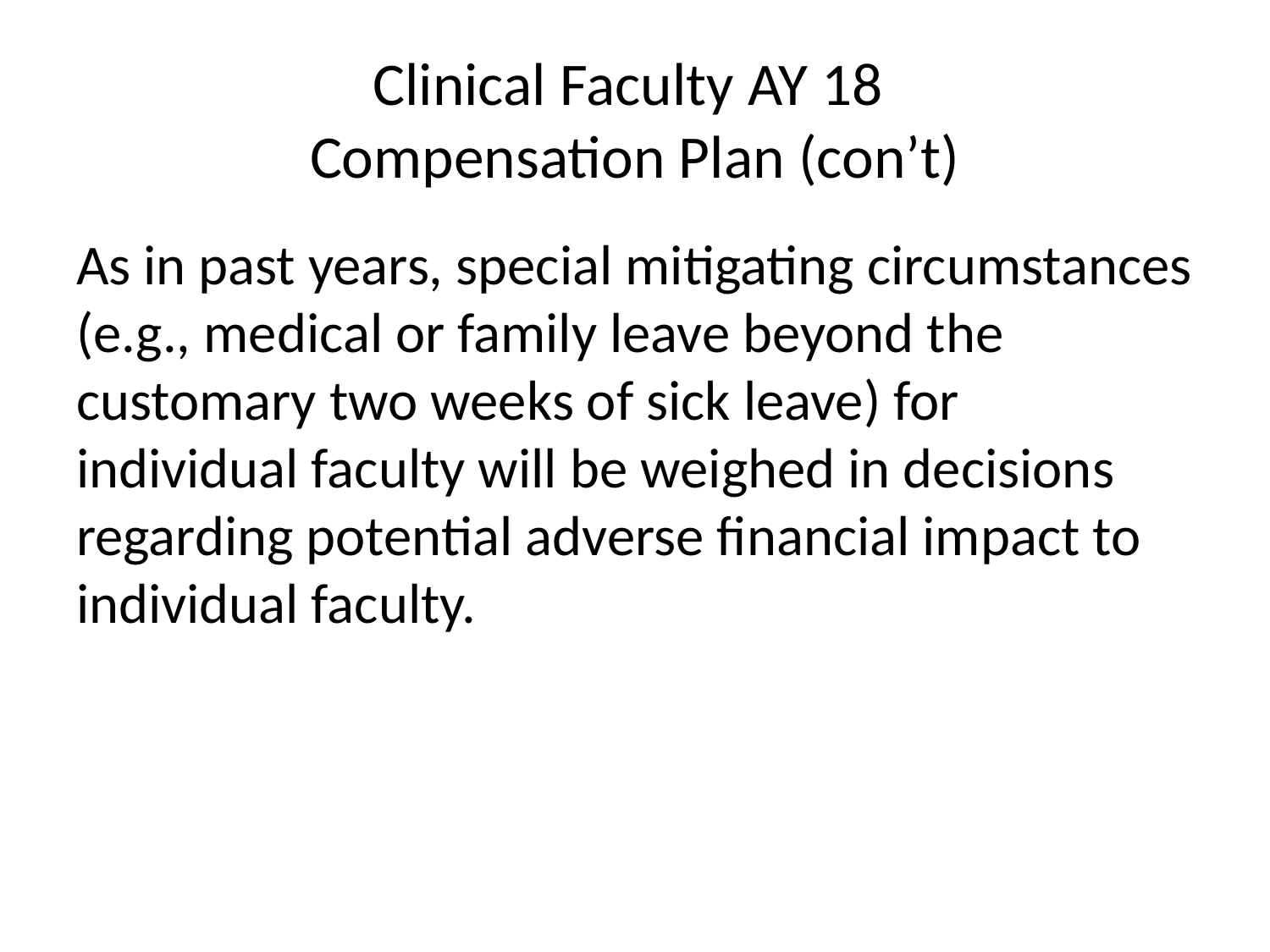

# Clinical Faculty AY 18 Compensation Plan (con’t)
As in past years, special mitigating circumstances (e.g., medical or family leave beyond the customary two weeks of sick leave) for individual faculty will be weighed in decisions regarding potential adverse financial impact to individual faculty.